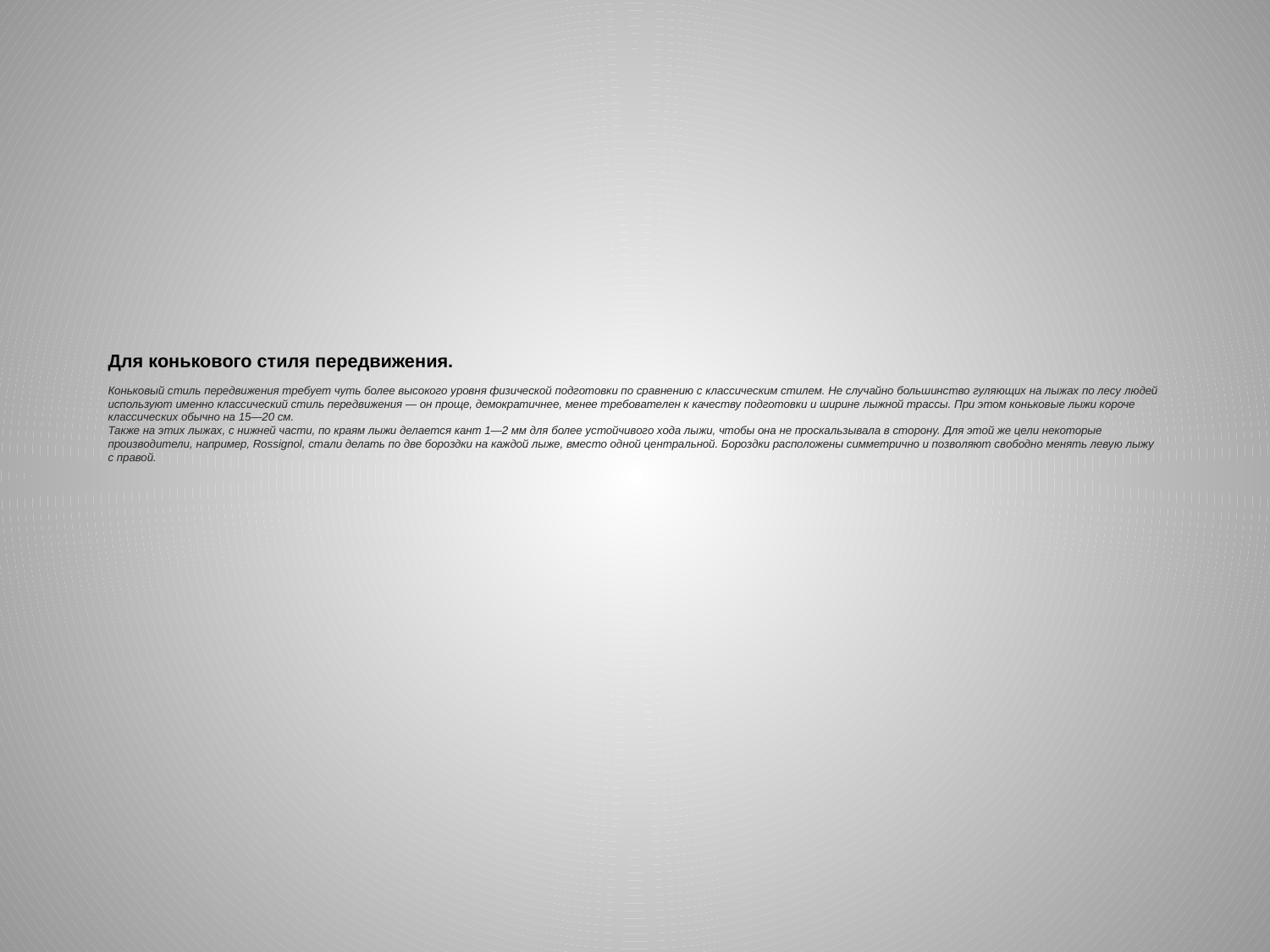

# Для конькового стиля передвижения. Коньковый стиль передвижения требует чуть более высокого уровня физической подготовки по сравнению с классическим стилем. Не случайно большинство гуляющих на лыжах по лесу людей используют именно классический стиль передвижения — он проще, демократичнее, менее требователен к качеству подготовки и ширине лыжной трассы. При этом коньковые лыжи короче классических обычно на 15—20 см. Также на этих лыжах, с нижней части, по краям лыжи делается кант 1—2 мм для более устойчивого хода лыжи, чтобы она не проскальзывала в сторону. Для этой же цели некоторые производители, например, Rossignol, стали делать по две бороздки на каждой лыже, вместо одной центральной. Бороздки расположены симметрично и позволяют свободно менять левую лыжу с правой.